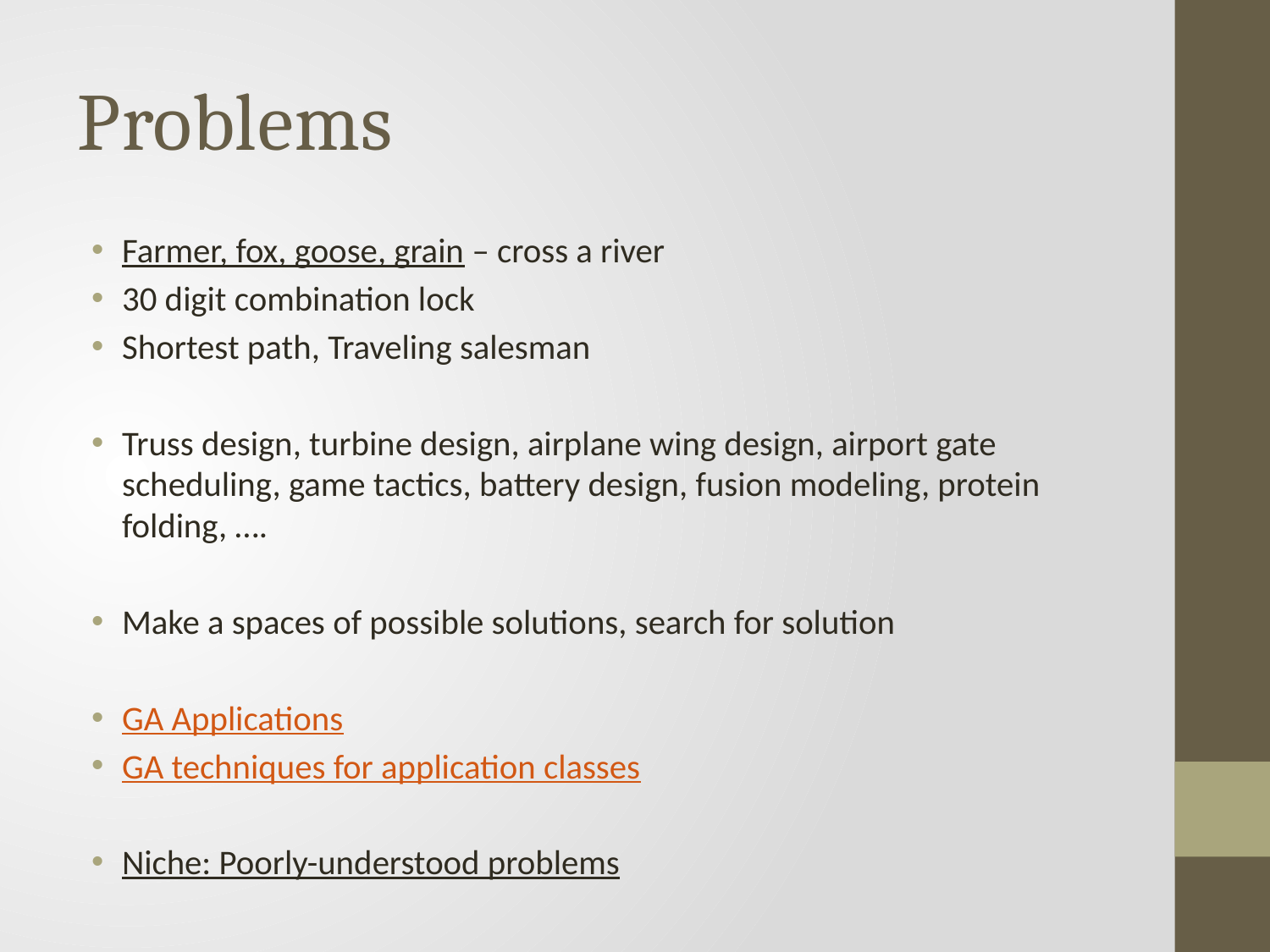

# Problems
Farmer, fox, goose, grain – cross a river
30 digit combination lock
Shortest path, Traveling salesman

Truss design, turbine design, airplane wing design, airport gate scheduling, game tactics, battery design, fusion modeling, protein folding, ….

Make a spaces of possible solutions, search for solution

GA Applications
GA techniques for application classes

Niche: Poorly-understood problems